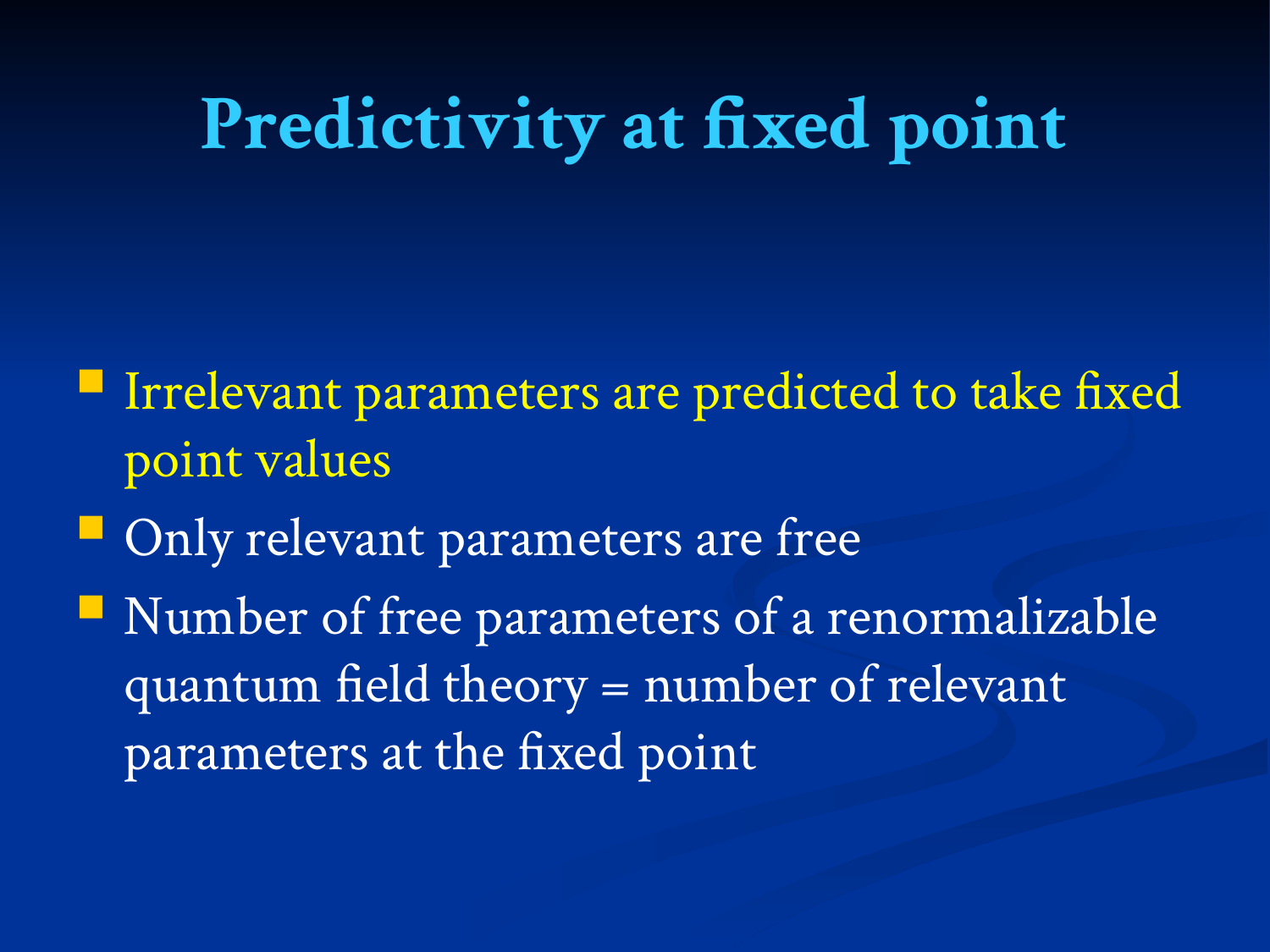

# Predictivity at fixed point
Irrelevant parameters are predicted to take fixed point values
Only relevant parameters are free
Number of free parameters of a renormalizable quantum field theory = number of relevant parameters at the fixed point